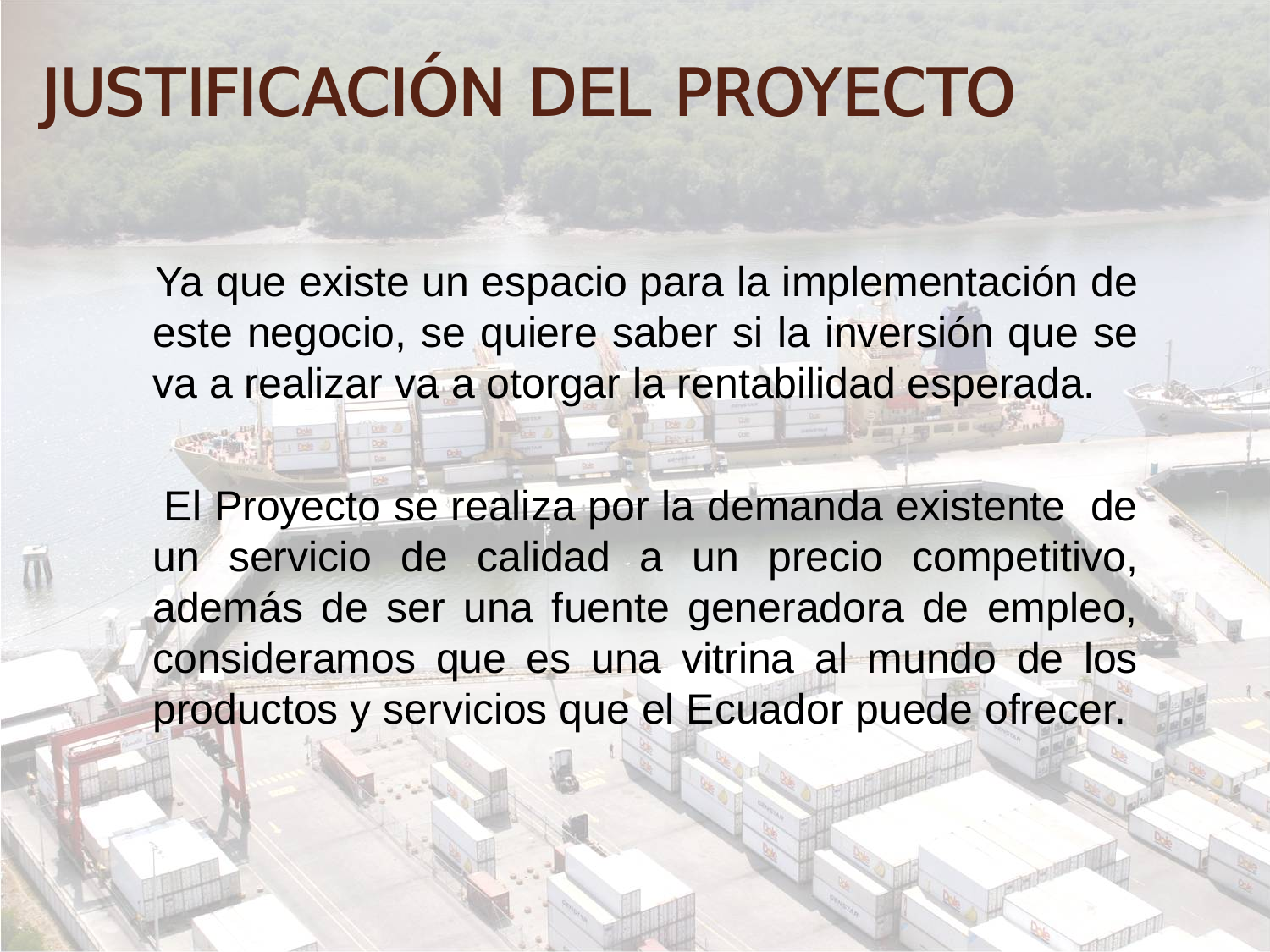

# JUSTIFICACIÓN DEL PROYECTO
    Ya que existe un espacio para la implementación de este negocio, se quiere saber si la inversión que se va a realizar va a otorgar la rentabilidad esperada.

    El Proyecto se realiza por la demanda existente  de un servicio de calidad a un precio competitivo, además de ser una fuente generadora de empleo, consideramos que es una vitrina al mundo de los productos y servicios que el Ecuador puede ofrecer.